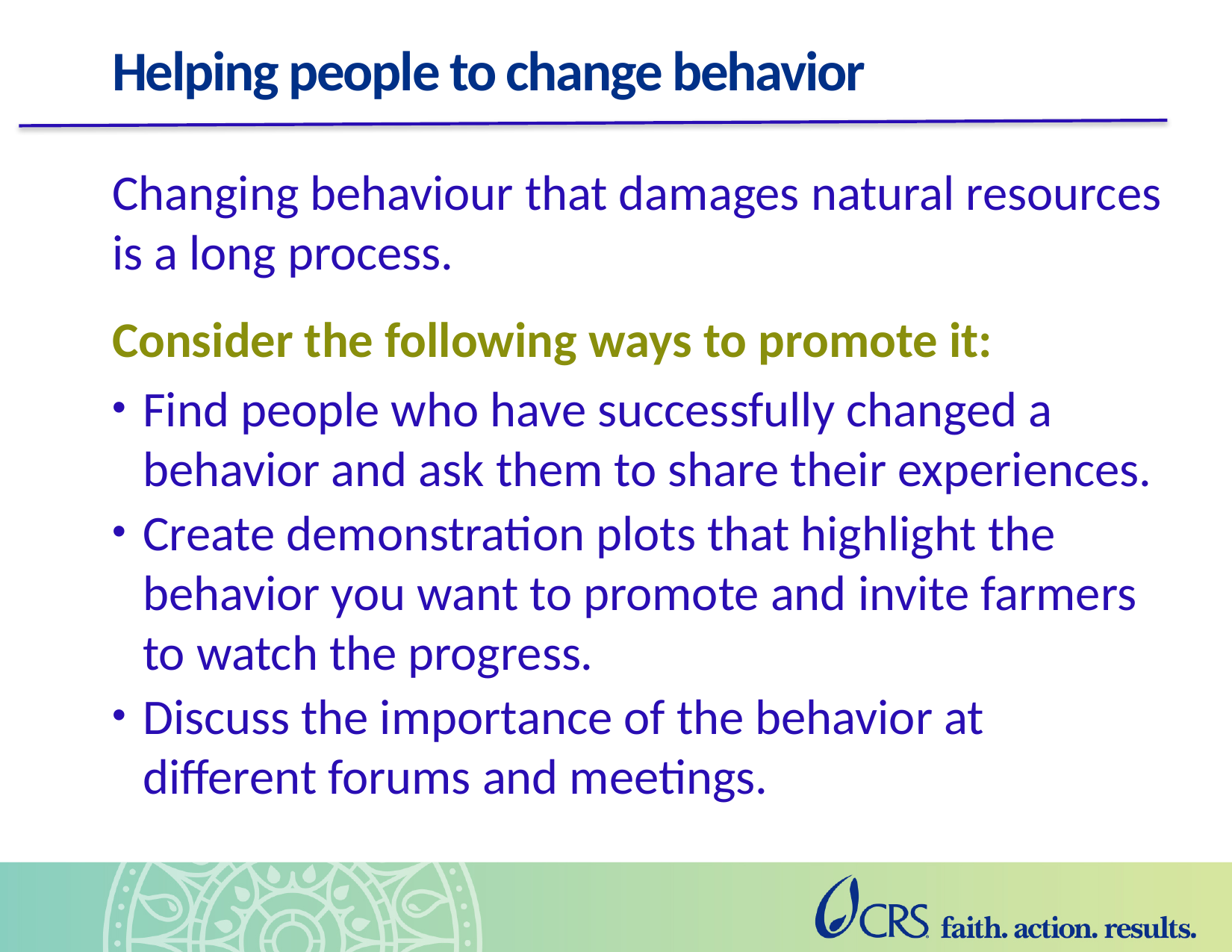

# Helping people to change behavior
Changing behaviour that damages natural resources is a long process.
Consider the following ways to promote it:
Find people who have successfully changed a behavior and ask them to share their experiences.
Create demonstration plots that highlight the behavior you want to promote and invite farmers to watch the progress.
Discuss the importance of the behavior at different forums and meetings.